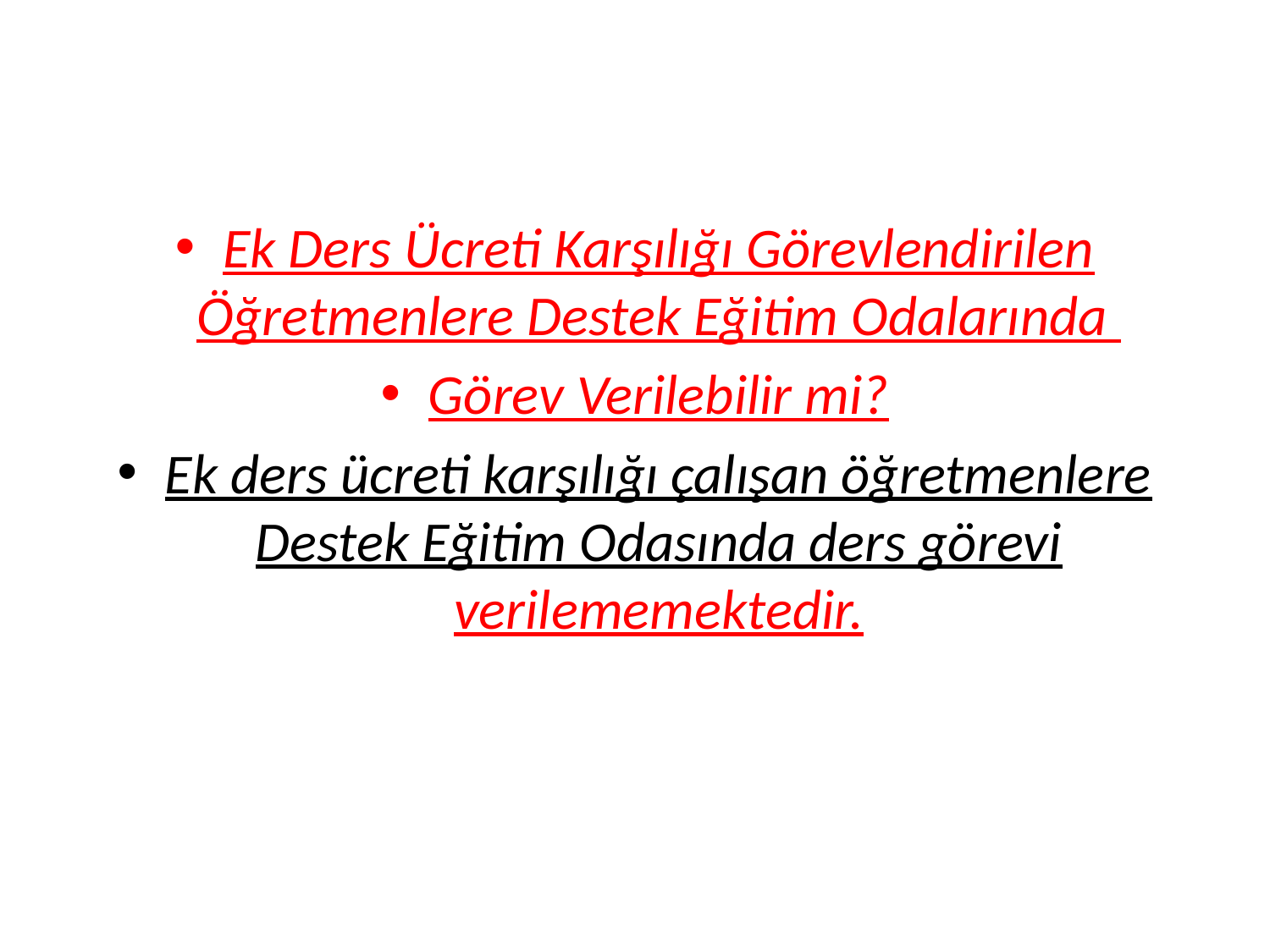

Ek Ders Ücreti Karşılığı Görevlendirilen Öğretmenlere Destek Eğitim Odalarında
Görev Verilebilir mi?
Ek ders ücreti karşılığı çalışan öğretmenlere Destek Eğitim Odasında ders görevi verilememektedir.